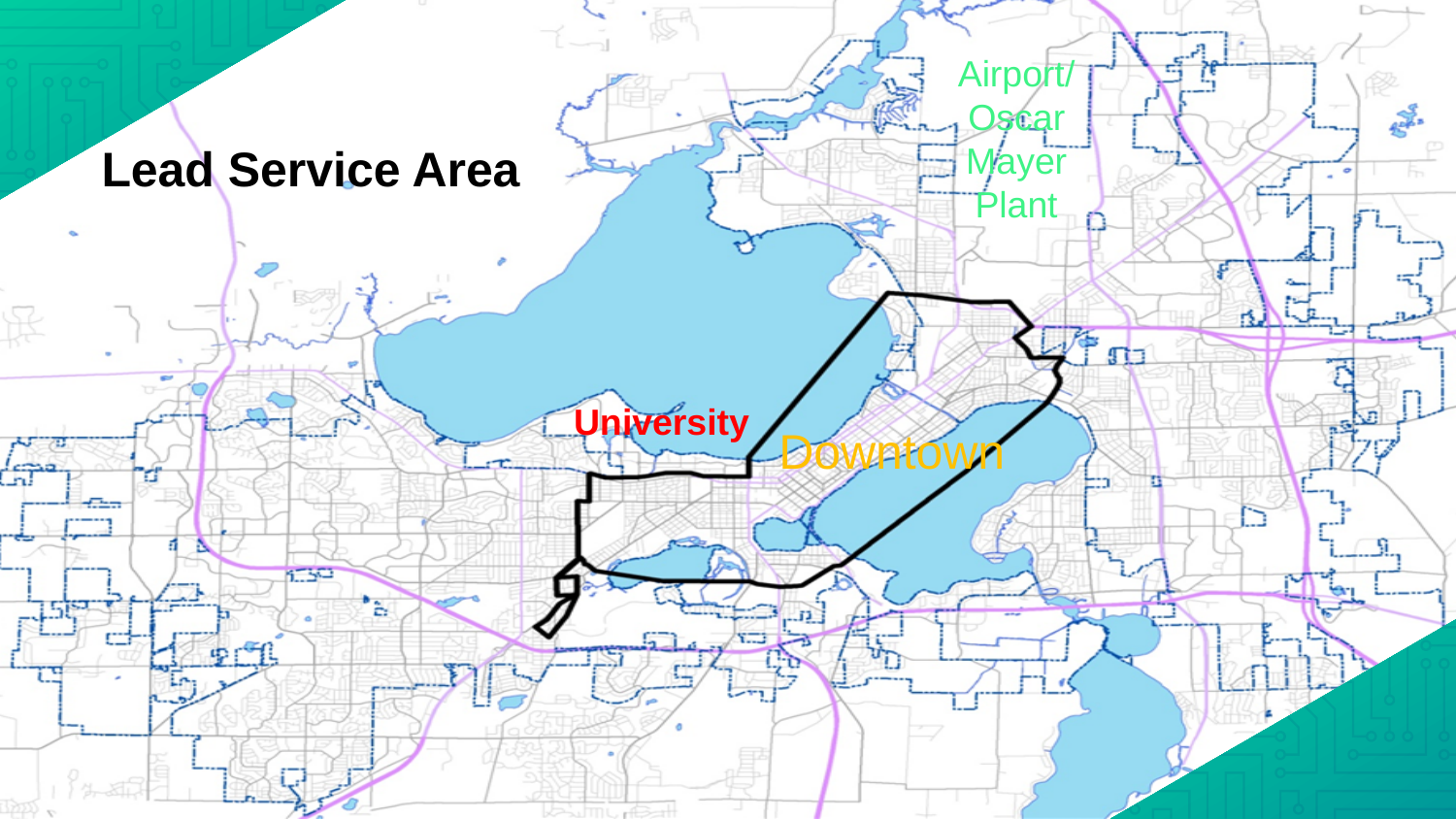

Airport/ Oscar Mayer Plant
Lead Service Area
University
Downtown